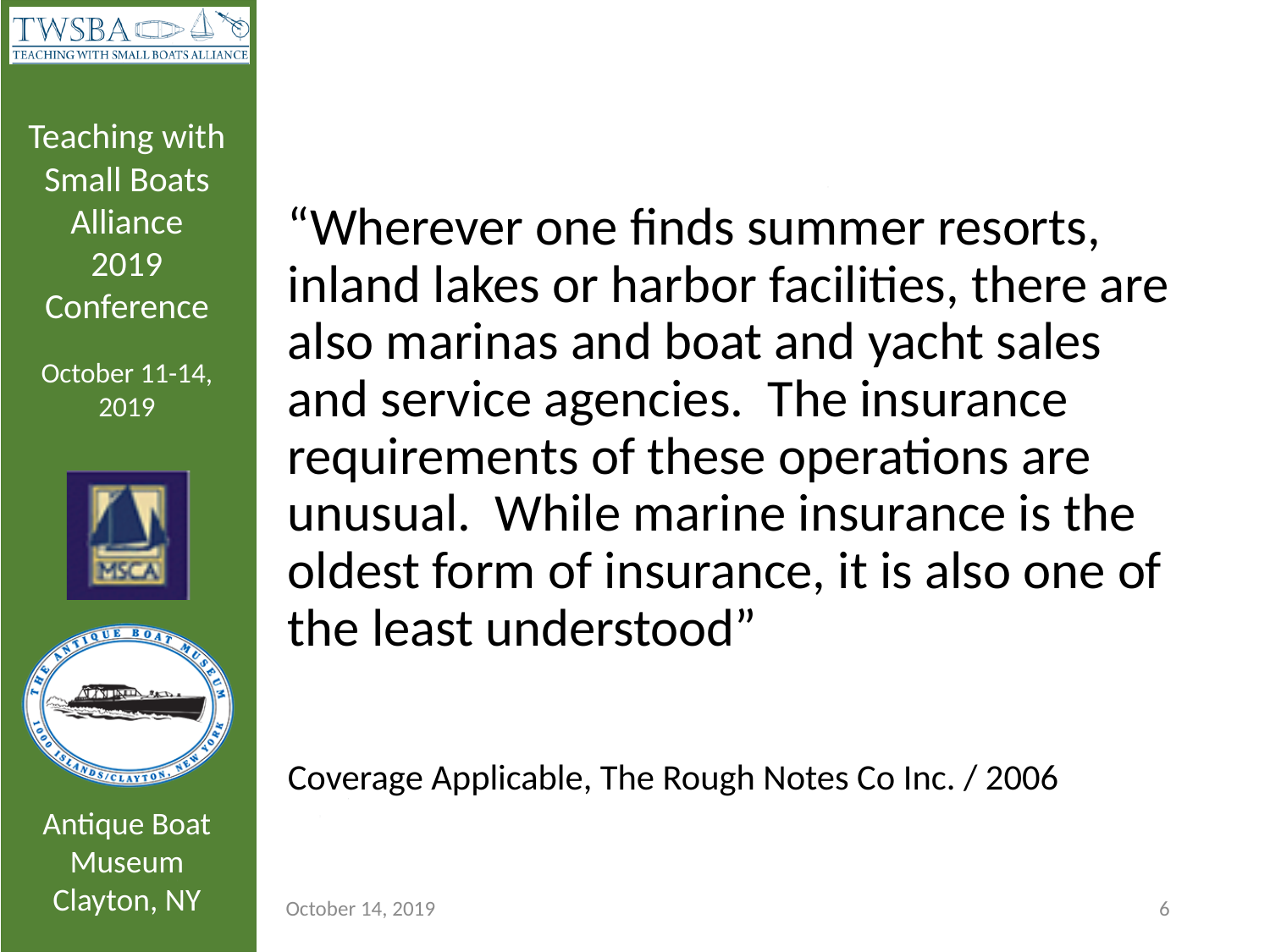

#

“Wherever one finds summer resorts, inland lakes or harbor facilities, there are also marinas and boat and yacht sales and service agencies.  The insurance requirements of these operations are unusual.  While marine insurance is the oldest form of insurance, it is also one of the least understood”

Coverage Applicable, The Rough Notes Co Inc. / 2006

October 14, 2019
6